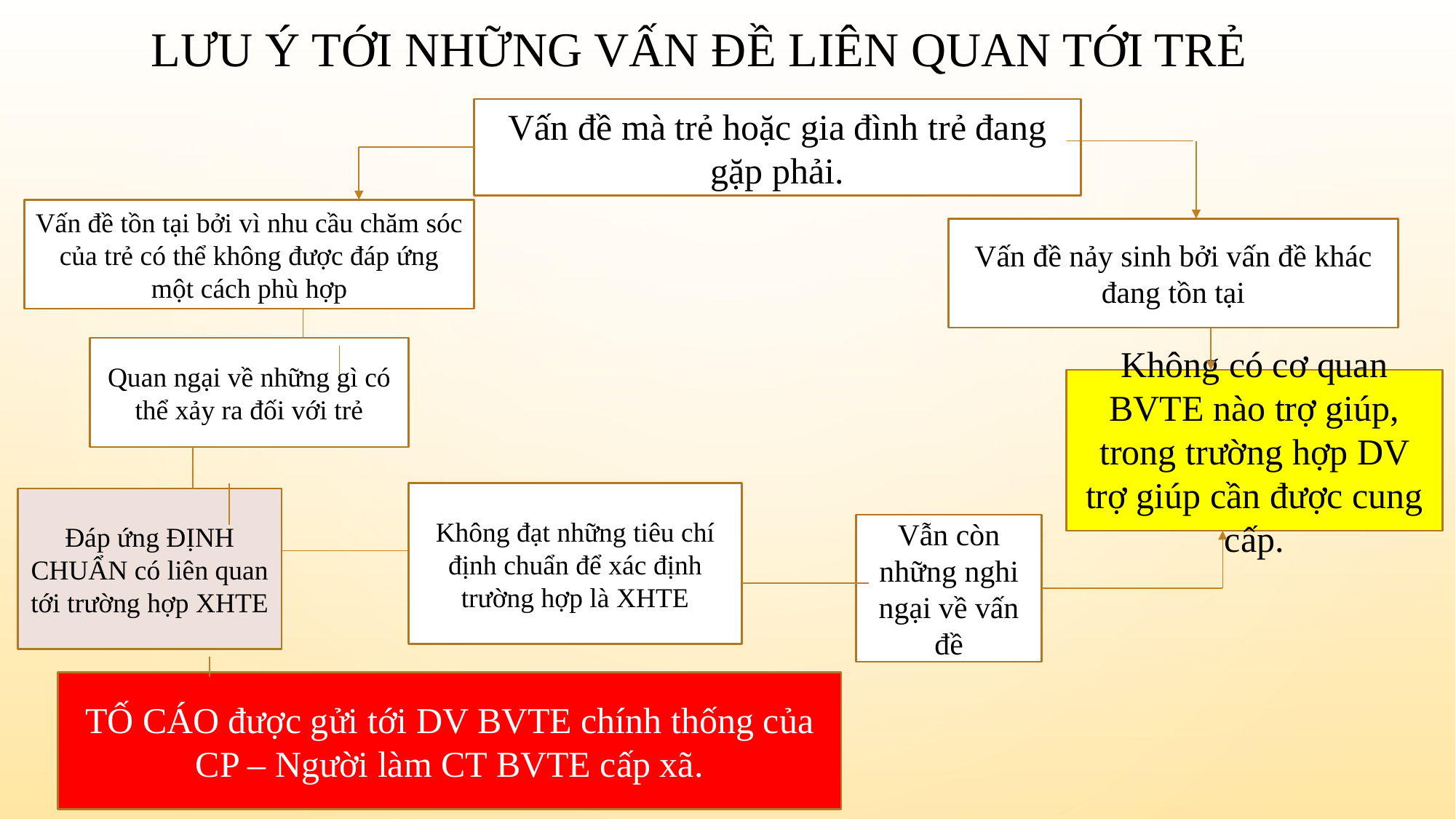

# Lưu ý tới những vấn đề liên quan tới trẻ

Vấn đề mà trẻ hoặc gia đình trẻ đang gặp phải.
Vấn đề tồn tại bởi vì nhu cầu chăm sóc của trẻ có thể không được đáp ứng một cách phù hợp
Vấn đề nảy sinh bởi vấn đề khác đang tồn tại
Quan ngại về những gì có thể xảy ra đối với trẻ
Không có cơ quan BVTE nào trợ giúp, trong trường hợp DV trợ giúp cần được cung cấp.
Không đạt những tiêu chí định chuẩn để xác định trường hợp là XHTE
Đáp ứng ĐỊNH CHUẨN có liên quan tới trường hợp XHTE
Vẫn còn những nghi ngại về vấn đề
TỐ CÁO được gửi tới DV BVTE chính thống của CP – Người làm CT BVTE cấp xã.